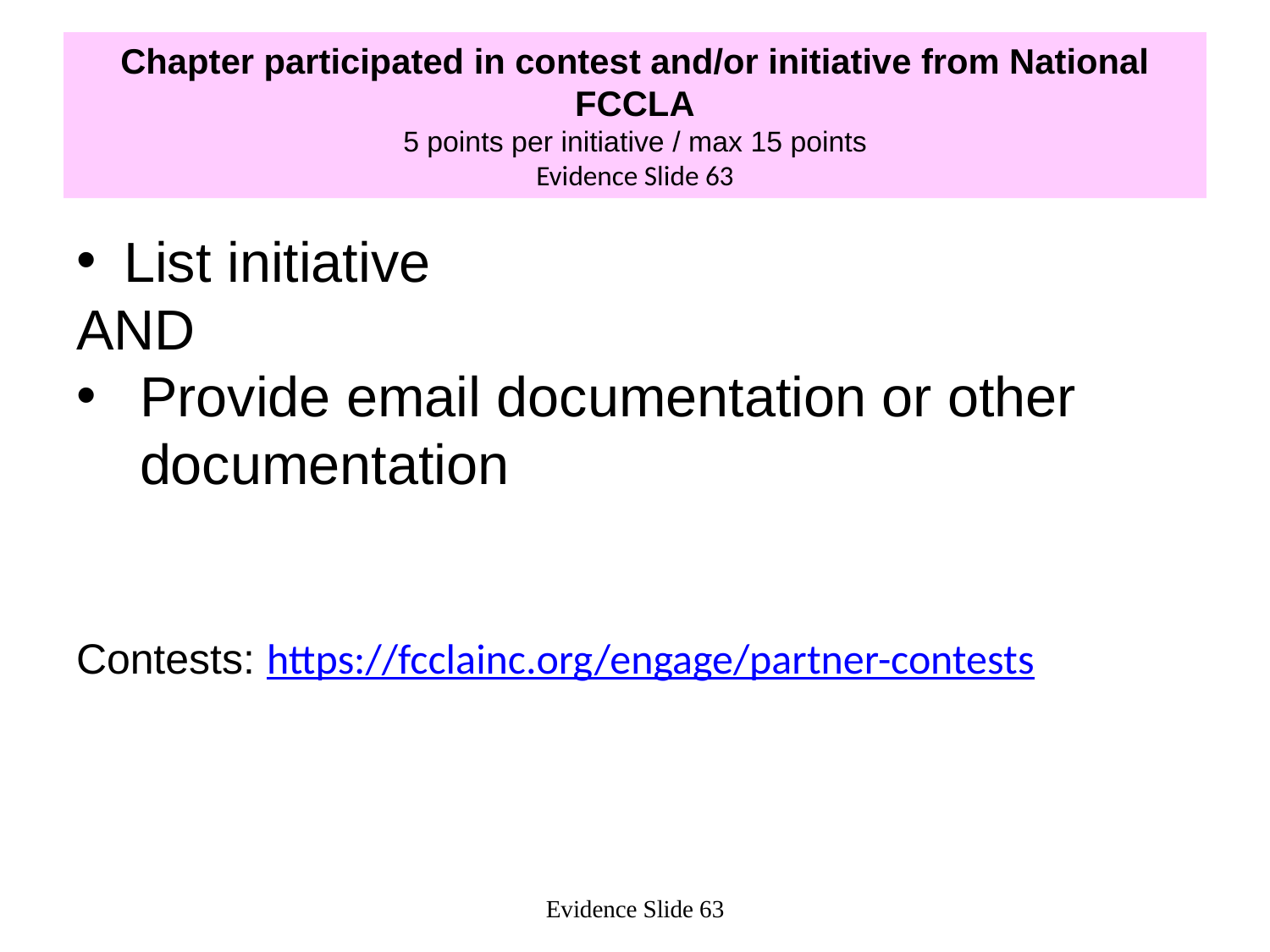

# Chapter participated in contest and/or initiative from National FCCLA 5 points per initiative / max 15 points Evidence Slide 63
List initiative
AND
Provide email documentation or other documentation

Contests: https://fcclainc.org/engage/partner-contests
Evidence Slide 63